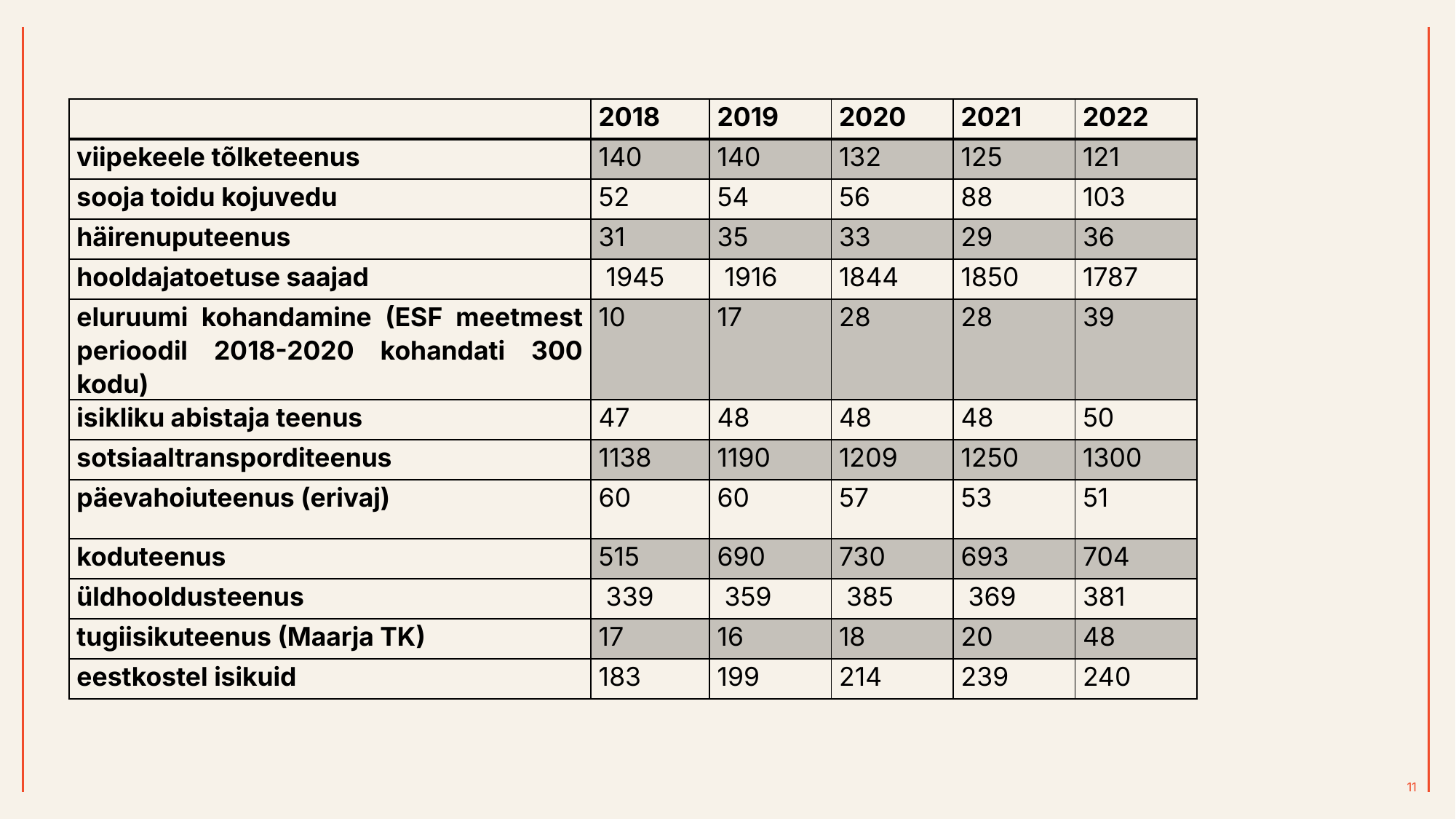

|  | 2018 | 2019 | 2020 | 2021 | 2022 |
| --- | --- | --- | --- | --- | --- |
| viipekeele tõlketeenus | 140 | 140 | 132 | 125 | 121 |
| sooja toidu kojuvedu | 52 | 54 | 56 | 88 | 103 |
| häirenuputeenus | 31 | 35 | 33 | 29 | 36 |
| hooldajatoetuse saajad | 1945 | 1916 | 1844 | 1850 | 1787 |
| eluruumi kohandamine (ESF meetmest perioodil 2018-2020 kohandati 300 kodu) | 10 | 17 | 28 | 28 | 39 |
| isikliku abistaja teenus | 47 | 48 | 48 | 48 | 50 |
| sotsiaaltransporditeenus | 1138 | 1190 | 1209 | 1250 | 1300 |
| päevahoiuteenus (erivaj) | 60 | 60 | 57 | 53 | 51 |
| koduteenus | 515 | 690 | 730 | 693 | 704 |
| üldhooldusteenus | 339 | 359 | 385 | 369 | 381 |
| tugiisikuteenus (Maarja TK) | 17 | 16 | 18 | 20 | 48 |
| eestkostel isikuid | 183 | 199 | 214 | 239 | 240 |
11